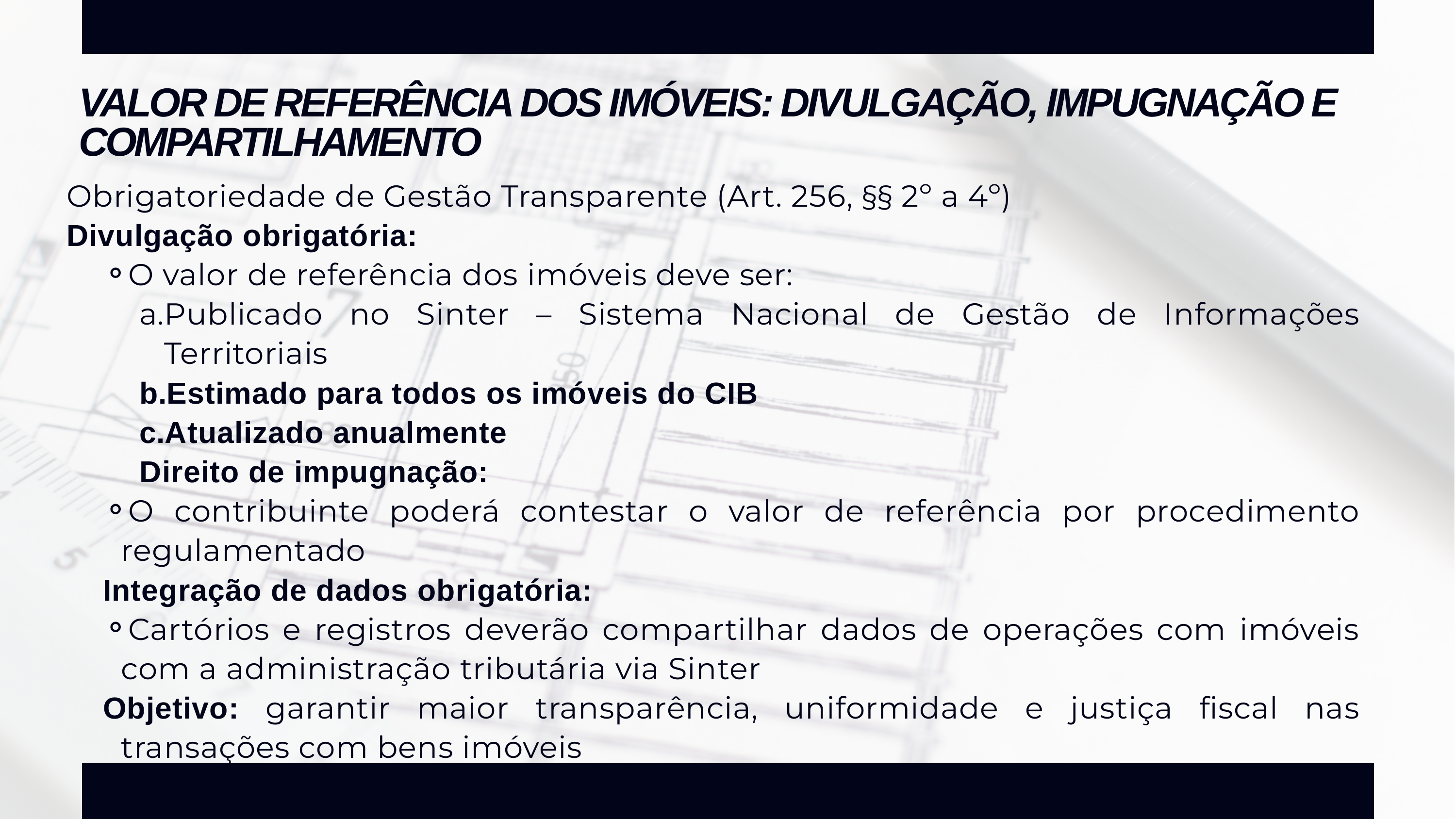

VALOR DE REFERÊNCIA DOS IMÓVEIS: DIVULGAÇÃO, IMPUGNAÇÃO E COMPARTILHAMENTO
Obrigatoriedade de Gestão Transparente (Art. 256, §§ 2º a 4º)
Divulgação obrigatória:
O valor de referência dos imóveis deve ser:
Publicado no Sinter – Sistema Nacional de Gestão de Informações Territoriais
Estimado para todos os imóveis do CIB
Atualizado anualmente
Direito de impugnação:
O contribuinte poderá contestar o valor de referência por procedimento regulamentado
Integração de dados obrigatória:
Cartórios e registros deverão compartilhar dados de operações com imóveis com a administração tributária via Sinter
Objetivo: garantir maior transparência, uniformidade e justiça fiscal nas transações com bens imóveis